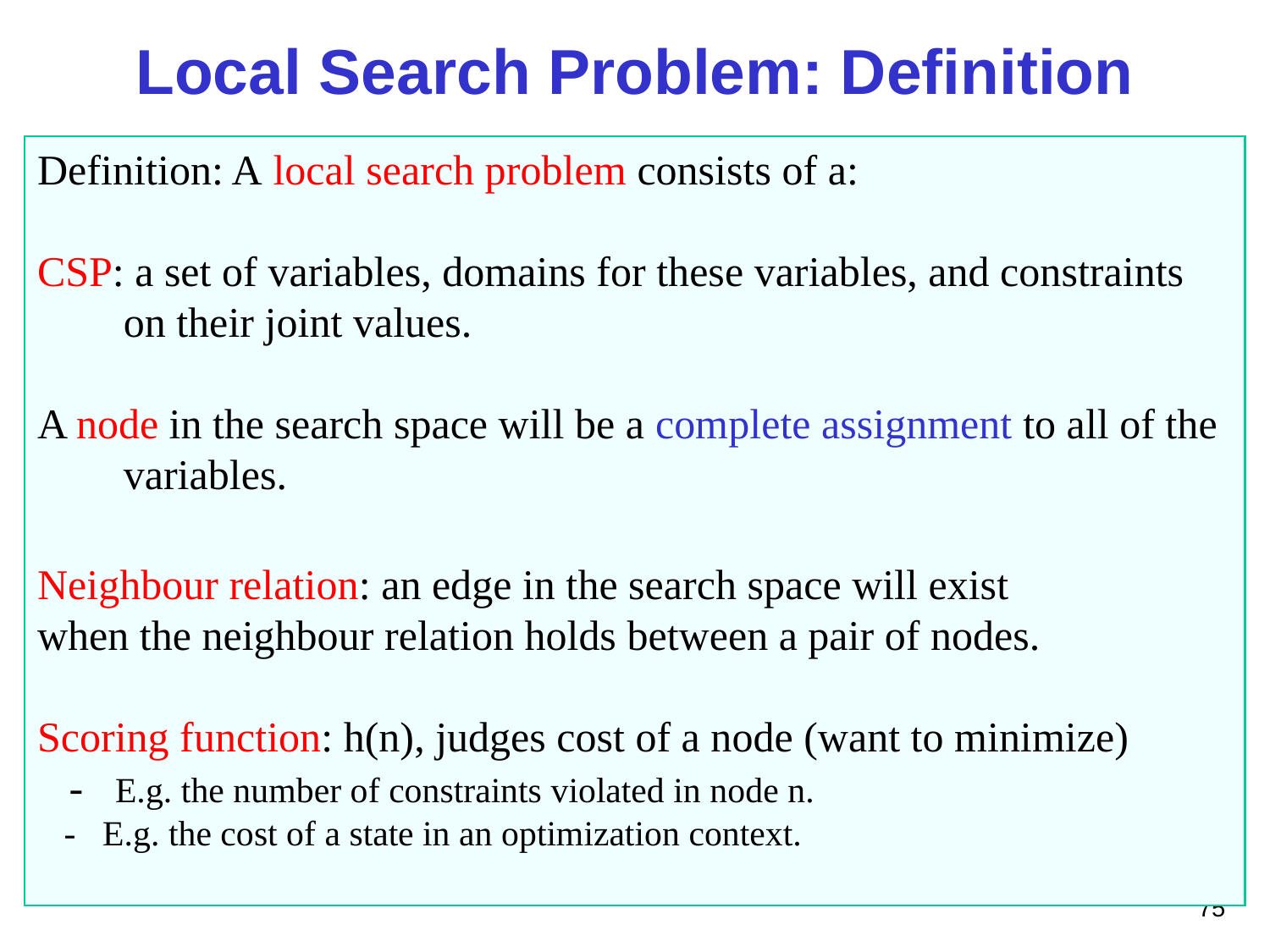

# Local Search Problem: Definition
Definition: A local search problem consists of a:
CSP: a set of variables, domains for these variables, and constraints on their joint values.

A node in the search space will be a complete assignment to all of the variables.
Neighbour relation: an edge in the search space will exist
when the neighbour relation holds between a pair of nodes.

Scoring function: h(n), judges cost of a node (want to minimize)
   -   E.g. the number of constraints violated in node n.
   -   E.g. the cost of a state in an optimization context.

75